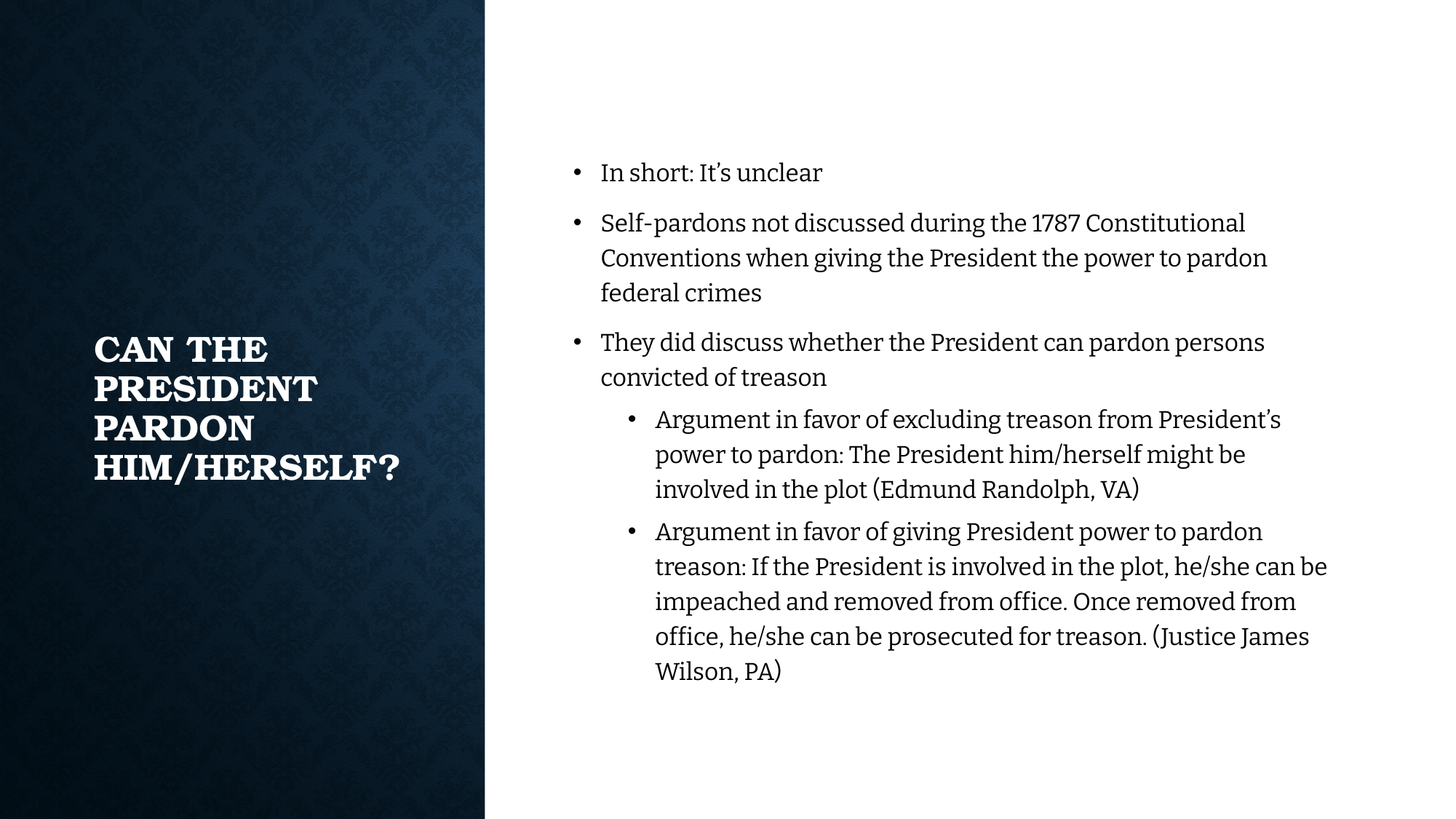

# Can the President pardon him/herself?
In short: It’s unclear
Self-pardons not discussed during the 1787 Constitutional Conventions when giving the President the power to pardon federal crimes
They did discuss whether the President can pardon persons convicted of treason
Argument in favor of excluding treason from President’s power to pardon: The President him/herself might be involved in the plot (Edmund Randolph, VA)
Argument in favor of giving President power to pardon treason: If the President is involved in the plot, he/she can be impeached and removed from office. Once removed from office, he/she can be prosecuted for treason. (Justice James Wilson, PA)